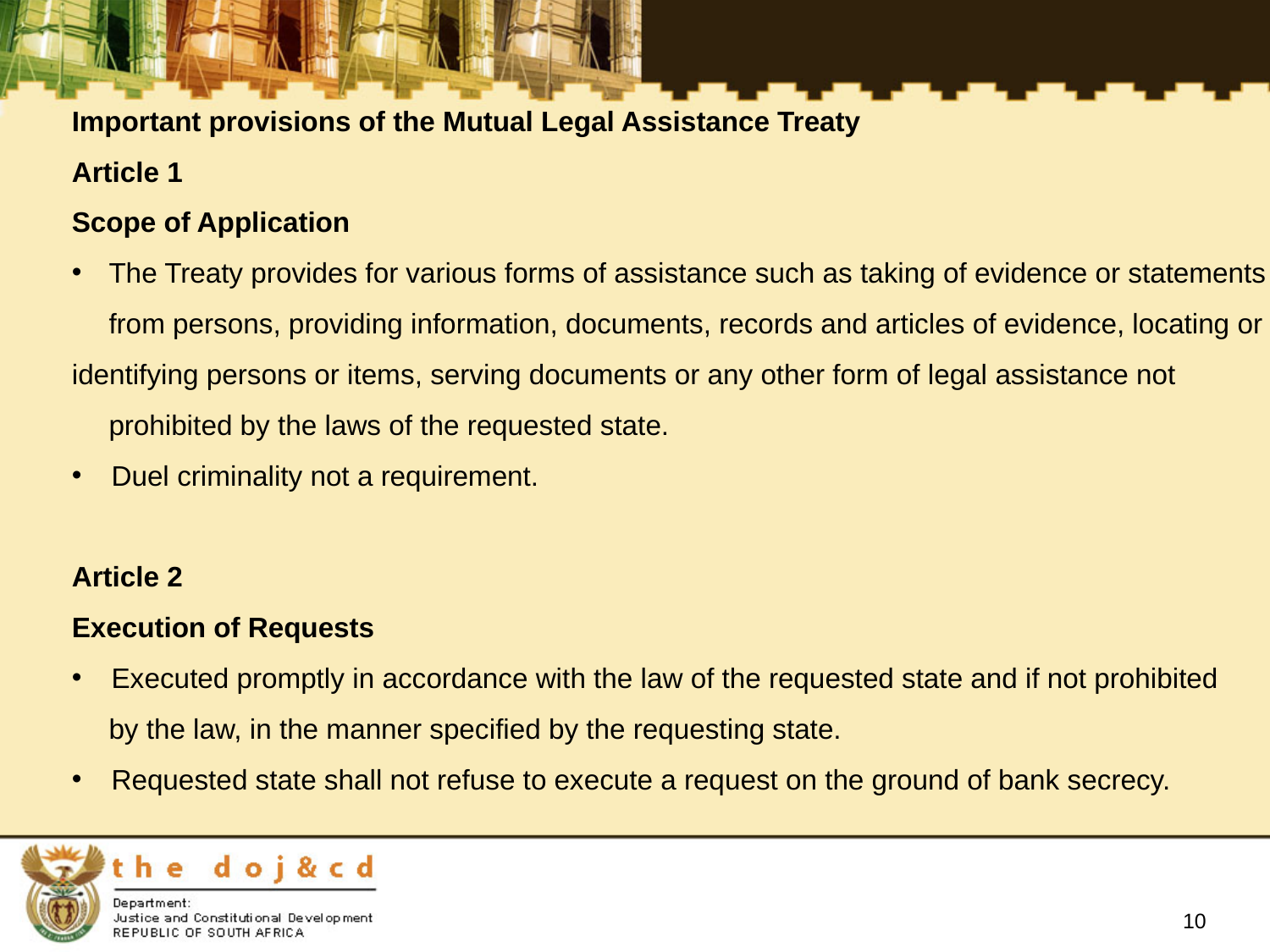

Important provisions of the Mutual Legal Assistance Treaty
Article 1
Scope of Application
The Treaty provides for various forms of assistance such as taking of evidence or statements
	from persons, providing information, documents, records and articles of evidence, locating or
identifying persons or items, serving documents or any other form of legal assistance not
	prohibited by the laws of the requested state.
Duel criminality not a requirement.

Article 2
Execution of Requests
Executed promptly in accordance with the law of the requested state and if not prohibited
	by the law, in the manner specified by the requesting state.
Requested state shall not refuse to execute a request on the ground of bank secrecy.

10